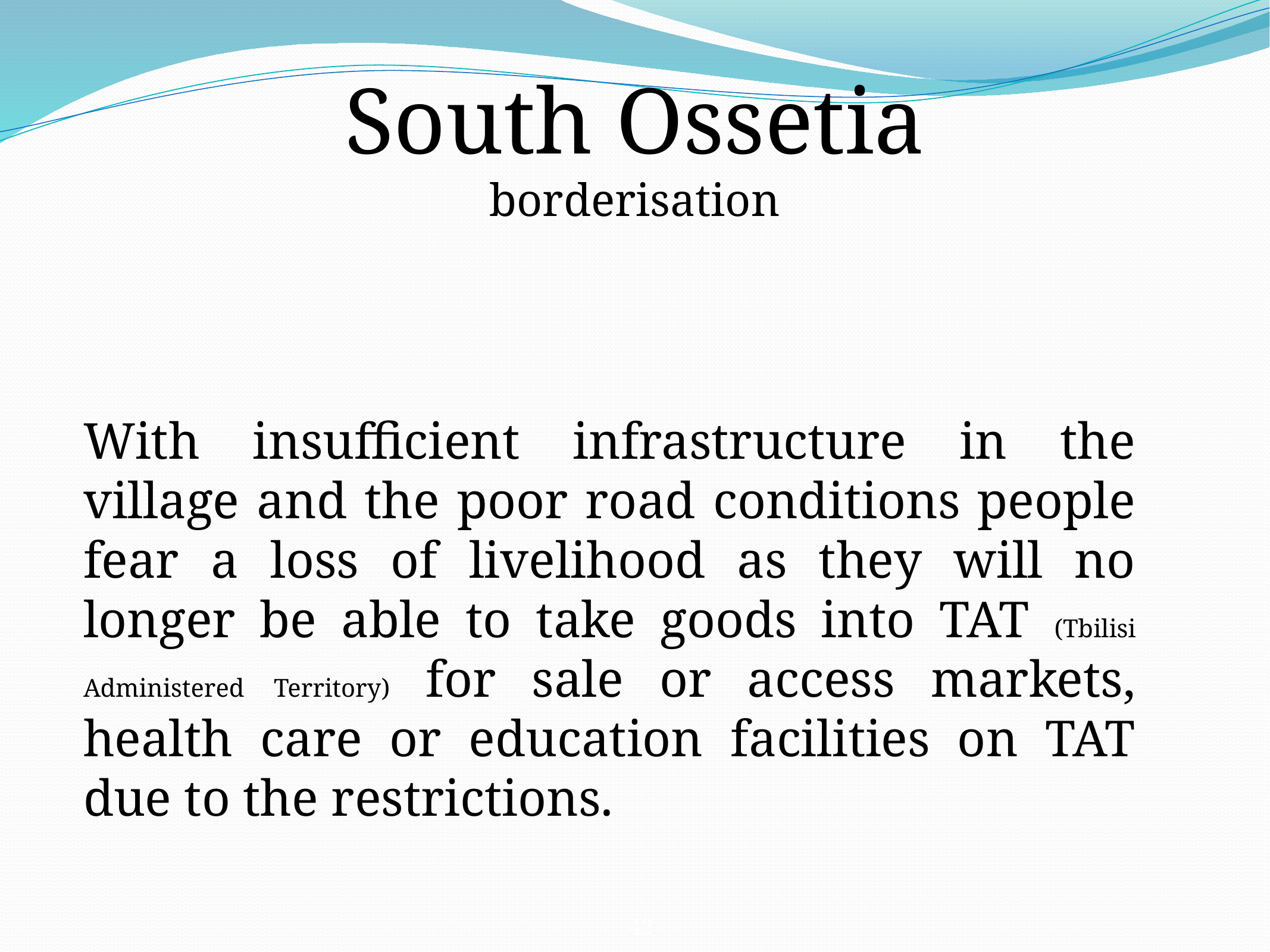

South Ossetia
borderisation
With insufficient infrastructure in the village and the poor road conditions people fear a loss of livelihood as they will no longer be able to take goods into TAT (Tbilisi Administered Territory) for sale or access markets, health care or education facilities on TAT due to the restrictions.
42